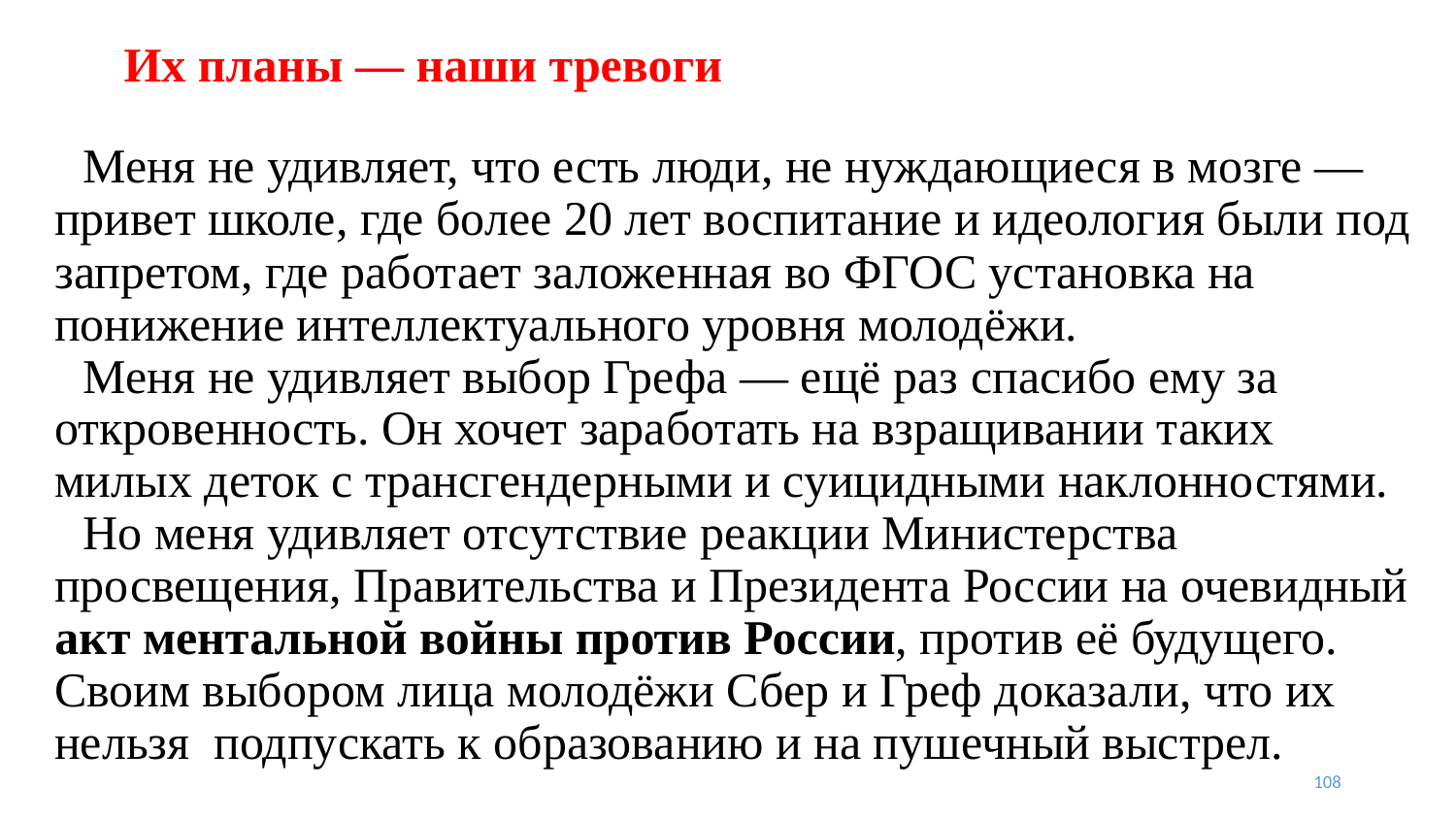

# Их планы — наши тревоги
Меня не удивляет, что есть люди, не нуждающиеся в мозге — привет школе, где более 20 лет воспитание и идеология были под запретом, где работает заложенная во ФГОС установка на понижение интеллектуального уровня молодёжи.
Меня не удивляет выбор Грефа — ещё раз спасибо ему за откровенность. Он хочет заработать на взращивании таких милых деток с трансгендерными и суицидными наклонностями.
Но меня удивляет отсутствие реакции Министерства просвещения, Правительства и Президента России на очевидный акт ментальной войны против России, против её будущего. Своим выбором лица молодёжи Сбер и Греф доказали, что их нельзя  подпускать к образованию и на пушечный выстрел.

108